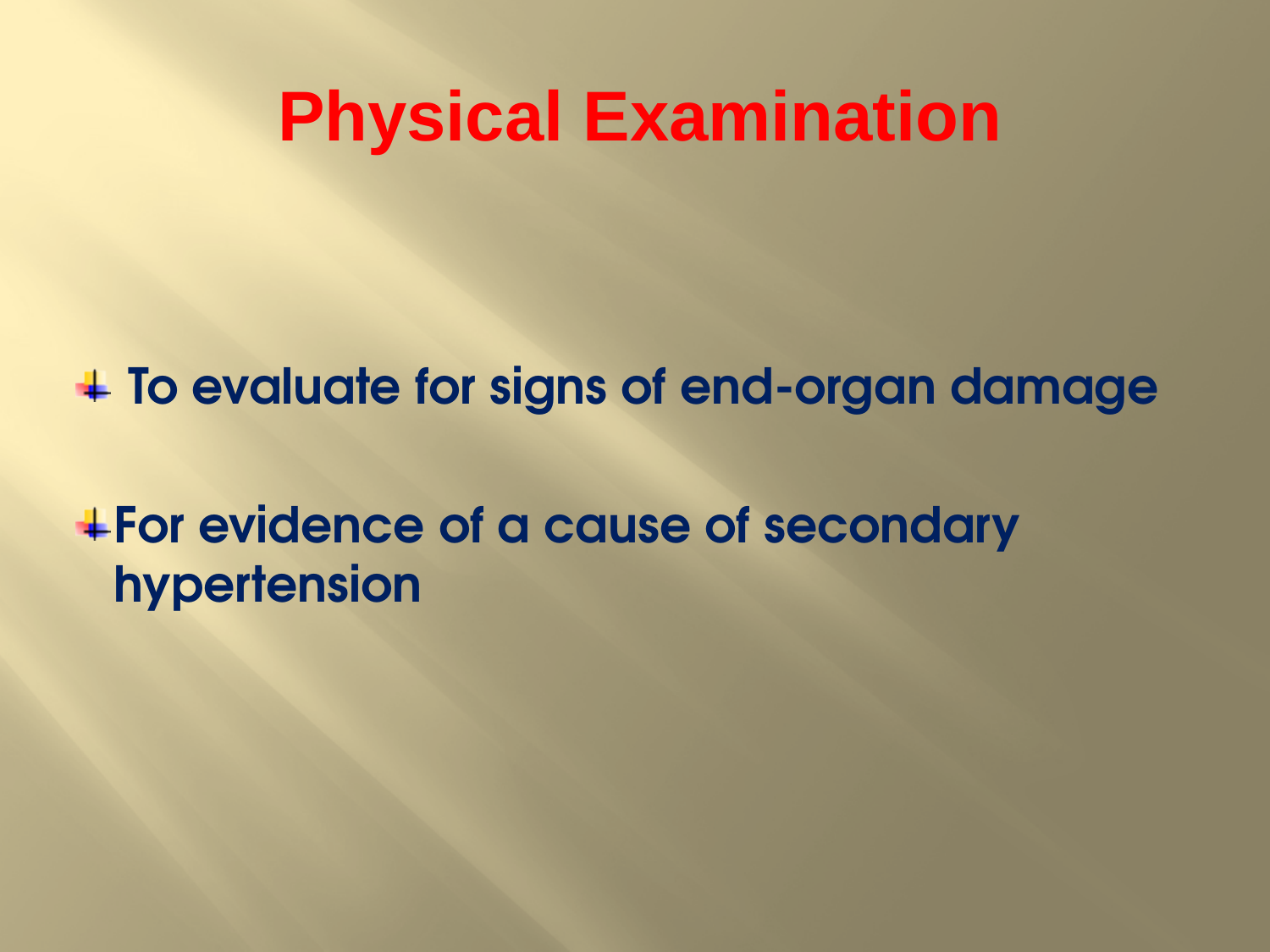

Physical Examination
# To evaluate for signs of end-organ damage

For evidence of a cause of secondary hypertension